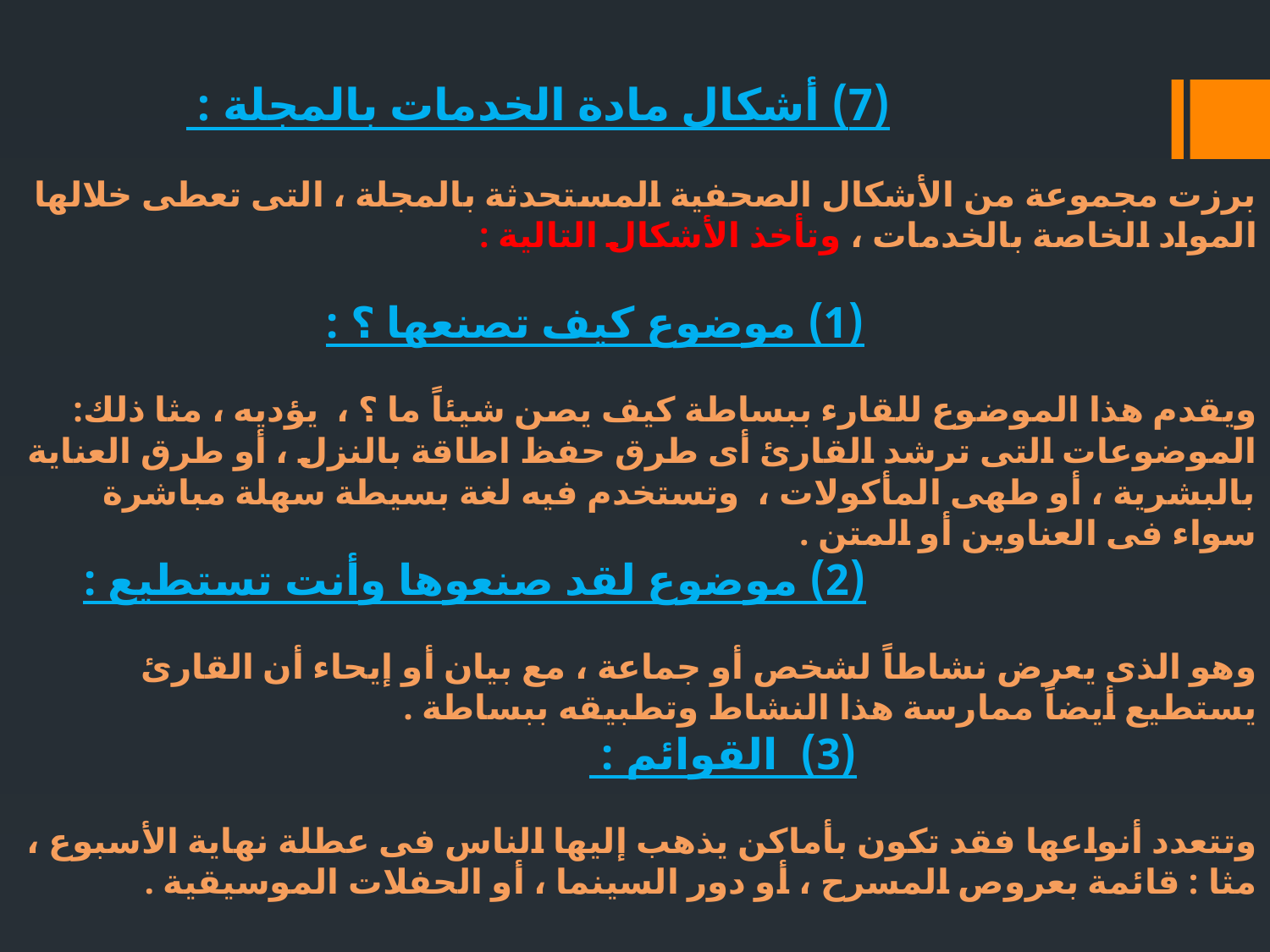

(7) أشكال مادة الخدمات بالمجلة :
# برزت مجموعة من الأشكال الصحفية المستحدثة بالمجلة ، التى تعطى خلالها المواد الخاصة بالخدمات ، وتأخذ الأشكال التالية : (1) موضوع كيف تصنعها ؟ : ويقدم هذا الموضوع للقارء ببساطة كيف يصن شيئاً ما ؟ ،  يؤديه ، مثا ذلك: الموضوعات التى ترشد القارئ أى طرق حفظ اطاقة بالنزل ، أو طرق العناية بالبشرية ، أو طهى المأكولات ،  وتستخدم فيه لغة بسيطة سهلة مباشرة سواء فى العناوين أو المتن . (2) موضوع لقد صنعوها وأنت تستطيع : وهو الذى يعرض نشاطاً لشخص أو جماعة ، مع بيان أو إيحاء أن القارئ يستطيع أيضاً ممارسة هذا النشاط وتطبيقه ببساطة . (3)  القوائم : وتتعدد أنواعها فقد تكون بأماكن يذهب إليها الناس فى عطلة نهاية الأسبوع ، مثا : قائمة بعروص المسرح ، أو دور السينما ، أو الحفلات الموسيقية .